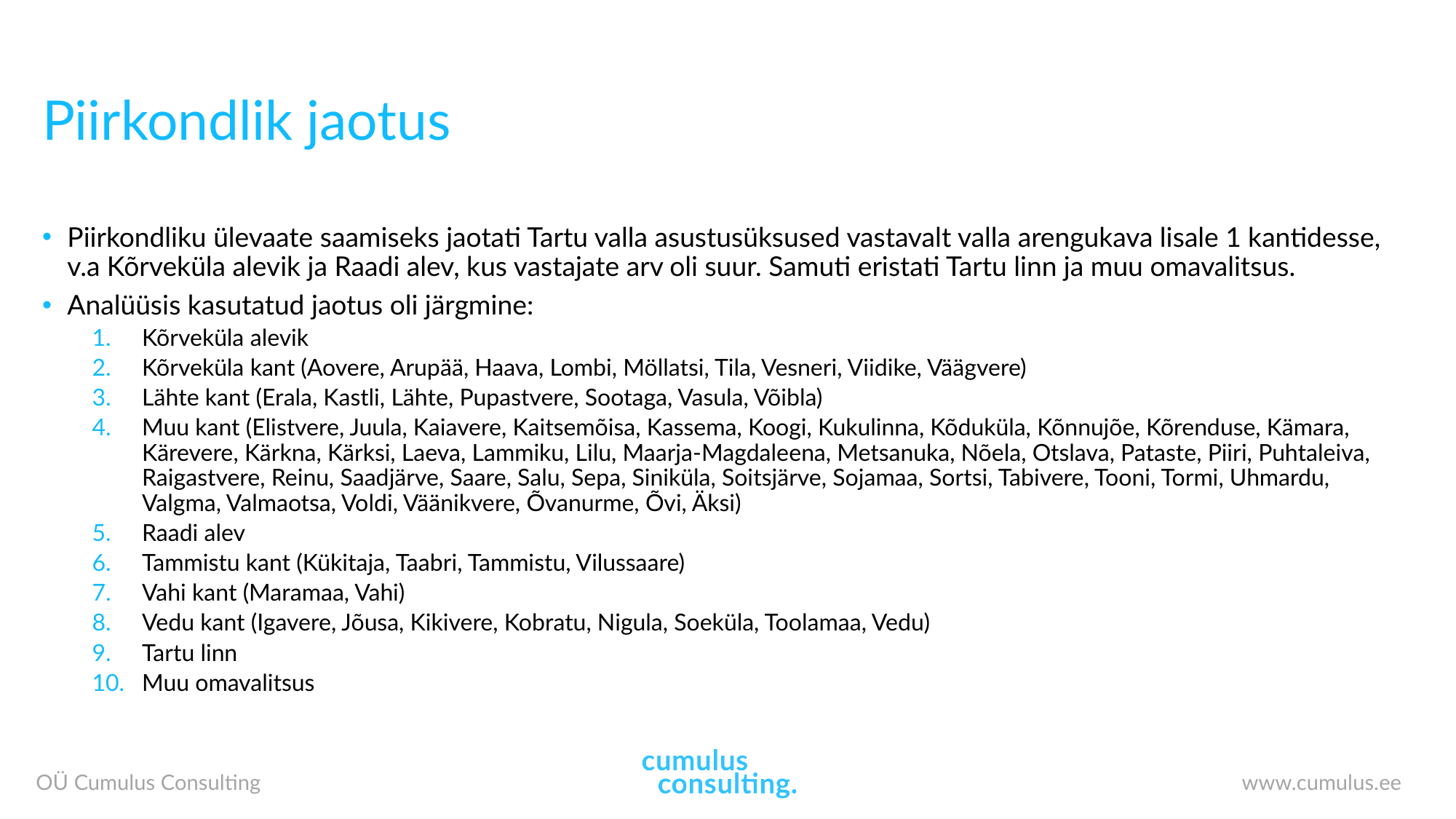

# Piirkondlik jaotus
Piirkondliku ülevaate saamiseks jaotati Tartu valla asustusüksused vastavalt valla arengukava lisale 1 kantidesse, v.a Kõrveküla alevik ja Raadi alev, kus vastajate arv oli suur. Samuti eristati Tartu linn ja muu omavalitsus.
Analüüsis kasutatud jaotus oli järgmine:
Kõrveküla alevik
Kõrveküla kant (Aovere, Arupää, Haava, Lombi, Möllatsi, Tila, Vesneri, Viidike, Väägvere)
Lähte kant (Erala, Kastli, Lähte, Pupastvere, Sootaga, Vasula, Võibla)
Muu kant (Elistvere, Juula, Kaiavere, Kaitsemõisa, Kassema, Koogi, Kukulinna, Kõduküla, Kõnnujõe, Kõrenduse, Kämara, Kärevere, Kärkna, Kärksi, Laeva, Lammiku, Lilu, Maarja-Magdaleena, Metsanuka, Nõela, Otslava, Pataste, Piiri, Puhtaleiva, Raigastvere, Reinu, Saadjärve, Saare, Salu, Sepa, Siniküla, Soitsjärve, Sojamaa, Sortsi, Tabivere, Tooni, Tormi, Uhmardu, Valgma, Valmaotsa, Voldi, Väänikvere, Õvanurme, Õvi, Äksi)
Raadi alev
Tammistu kant (Kükitaja, Taabri, Tammistu, Vilussaare)
Vahi kant (Maramaa, Vahi)
Vedu kant (Igavere, Jõusa, Kikivere, Kobratu, Nigula, Soeküla, Toolamaa, Vedu)
Tartu linn
Muu omavalitsus